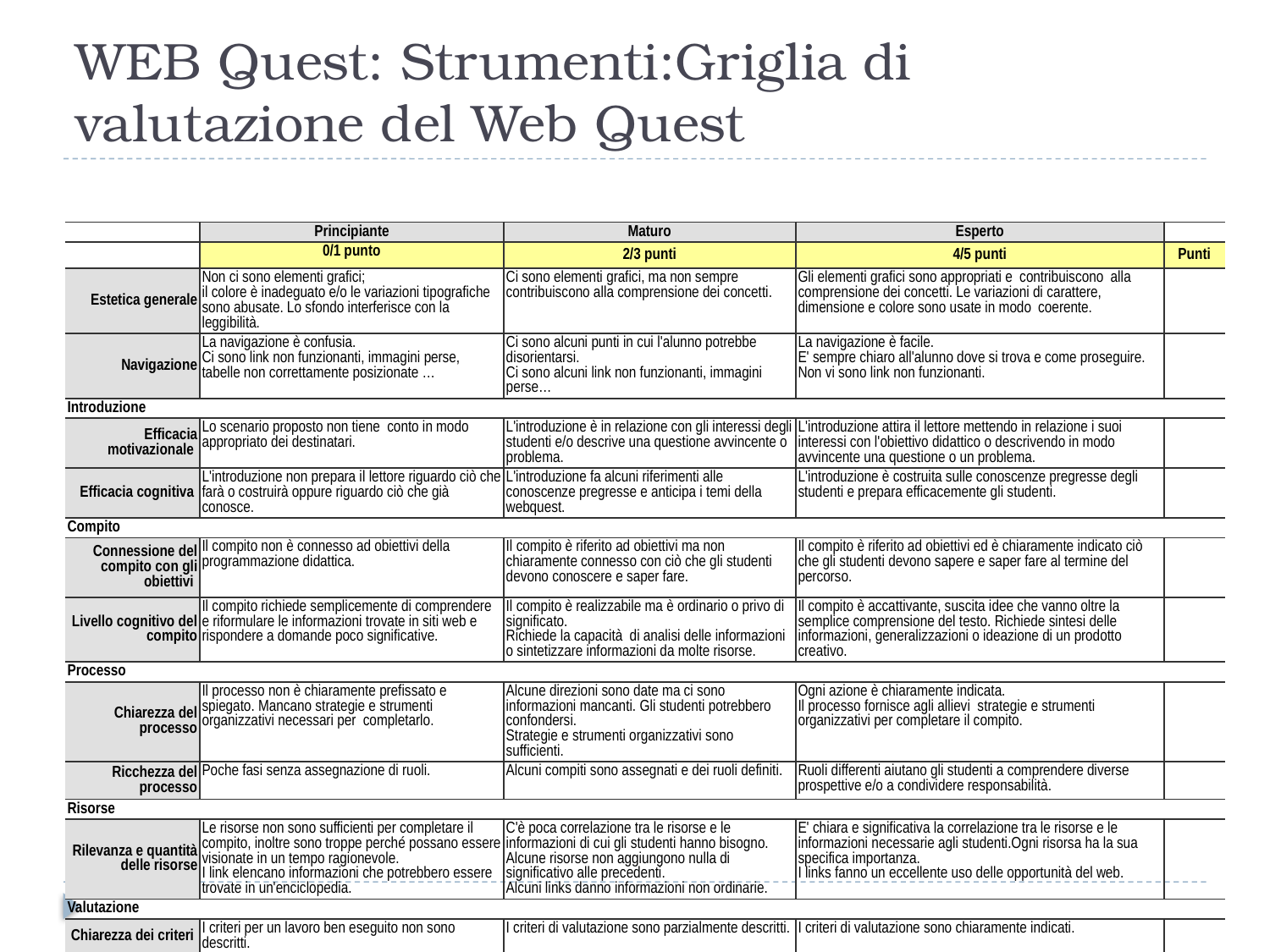

# WEB Quest: Strumenti:Griglia di valutazione del Web Quest
|  | Principiante | Maturo | Esperto |  |
| --- | --- | --- | --- | --- |
|  | 0/1 punto | 2/3 punti | 4/5 punti | Punti |
| Estetica generale | Non ci sono elementi grafici; il colore è inadeguato e/o le variazioni tipografiche sono abusate. Lo sfondo interferisce con la leggibilità. | Ci sono elementi grafici, ma non sempre contribuiscono alla comprensione dei concetti. | Gli elementi grafici sono appropriati e  contribuiscono  alla comprensione dei concetti. Le variazioni di carattere, dimensione e colore sono usate in modo  coerente. |  |
| Navigazione | La navigazione è confusia. Ci sono link non funzionanti, immagini perse, tabelle non correttamente posizionate … | Ci sono alcuni punti in cui l'alunno potrebbe disorientarsi. Ci sono alcuni link non funzionanti, immagini perse… | La navigazione è facile. E' sempre chiaro all'alunno dove si trova e come proseguire. Non vi sono link non funzionanti. |  |
| Introduzione |  |  |  |  |
| Efficacia motivazionale | Lo scenario proposto non tiene  conto in modo appropriato dei destinatari. | L'introduzione è in relazione con gli interessi degli studenti e/o descrive una questione avvincente o problema. | L'introduzione attira il lettore mettendo in relazione i suoi interessi con l'obiettivo didattico o descrivendo in modo avvincente una questione o un problema. |  |
| Efficacia cognitiva | L'introduzione non prepara il lettore riguardo ciò che farà o costruirà oppure riguardo ciò che già conosce. | L'introduzione fa alcuni riferimenti alle conoscenze pregresse e anticipa i temi della webquest. | L'introduzione è costruita sulle conoscenze pregresse degli studenti e prepara efficacemente gli studenti. |  |
| Compito |  |  |  |  |
| Connessione del compito con gli obiettivi | Il compito non è connesso ad obiettivi della programmazione didattica. | Il compito è riferito ad obiettivi ma non chiaramente connesso con ciò che gli studenti devono conoscere e saper fare. | Il compito è riferito ad obiettivi ed è chiaramente indicato ciò che gli studenti devono sapere e saper fare al termine del percorso. |  |
| Livello cognitivo del compito | Il compito richiede semplicemente di comprendere e riformulare le informazioni trovate in siti web e rispondere a domande poco significative. | Il compito è realizzabile ma è ordinario o privo di significato. Richiede la capacità  di analisi delle informazioni o sintetizzare informazioni da molte risorse. | Il compito è accattivante, suscita idee che vanno oltre la semplice comprensione del testo. Richiede sintesi delle informazioni, generalizzazioni o ideazione di un prodotto creativo. |  |
| Processo |  |  |  |  |
| Chiarezza del processo | Il processo non è chiaramente prefissato e spiegato. Mancano strategie e strumenti organizzativi necessari per completarlo. | Alcune direzioni sono date ma ci sono informazioni mancanti. Gli studenti potrebbero confondersi. Strategie e strumenti organizzativi sono sufficienti. | Ogni azione è chiaramente indicata. Il processo fornisce agli allievi strategie e strumenti organizzativi per completare il compito. |  |
| Ricchezza del processo | Poche fasi senza assegnazione di ruoli. | Alcuni compiti sono assegnati e dei ruoli definiti. | Ruoli differenti aiutano gli studenti a comprendere diverse prospettive e/o a condividere responsabilità. |  |
| Risorse |  |  |  |  |
| Rilevanza e quantità delle risorse | Le risorse non sono sufficienti per completare il compito, inoltre sono troppe perché possano essere visionate in un tempo ragionevole. I link elencano informazioni che potrebbero essere trovate in un'enciclopedia. | C'è poca correlazione tra le risorse e le informazioni di cui gli studenti hanno bisogno. Alcune risorse non aggiungono nulla di significativo alle precedenti. Alcuni links danno informazioni non ordinarie. | E' chiara e significativa la correlazione tra le risorse e le informazioni necessarie agli studenti.Ogni risorsa ha la sua specifica importanza. I links fanno un eccellente uso delle opportunità del web. |  |
| Valutazione |  |  |  |  |
| Chiarezza dei criteri | I criteri per un lavoro ben eseguito non sono descritti. | I criteri di valutazione sono parzialmente descritti. | I criteri di valutazione sono chiaramente indicati. |  |
| Punteggio totale |  |  |  | /50 |